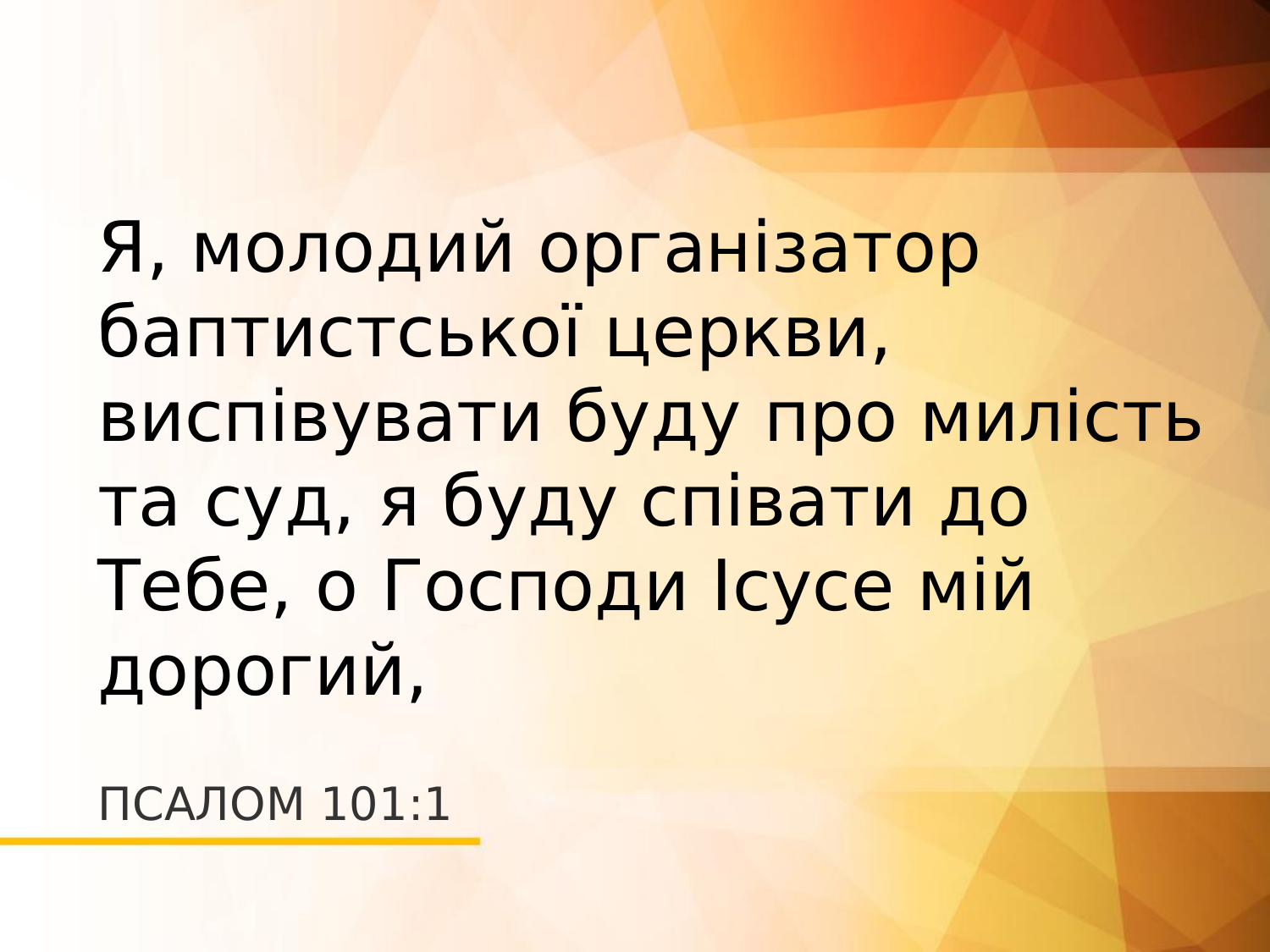

Я, молодий організатор баптистської церкви, виспівувати буду про милість та суд, я буду співати до Тебе, о Господи Ісусе мій дорогий,
# ПСАЛОМ 101:1